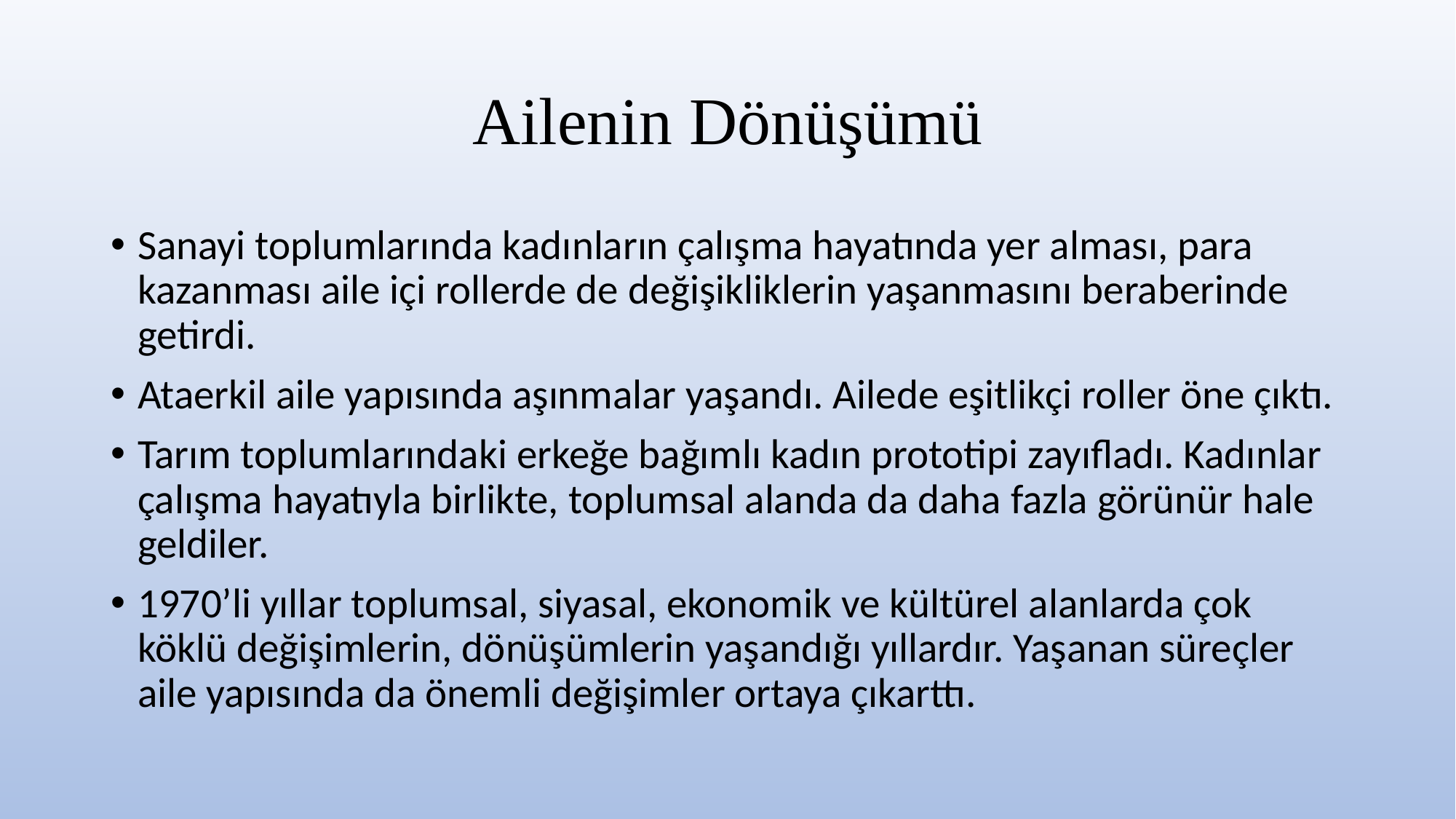

# Ailenin Dönüşümü
Sanayi toplumlarında kadınların çalışma hayatında yer alması, para kazanması aile içi rollerde de değişikliklerin yaşanmasını beraberinde getirdi.
Ataerkil aile yapısında aşınmalar yaşandı. Ailede eşitlikçi roller öne çıktı.
Tarım toplumlarındaki erkeğe bağımlı kadın prototipi zayıfladı. Kadınlar çalışma hayatıyla birlikte, toplumsal alanda da daha fazla görünür hale geldiler.
1970’li yıllar toplumsal, siyasal, ekonomik ve kültürel alanlarda çok köklü değişimlerin, dönüşümlerin yaşandığı yıllardır. Yaşanan süreçler aile yapısında da önemli değişimler ortaya çıkarttı.